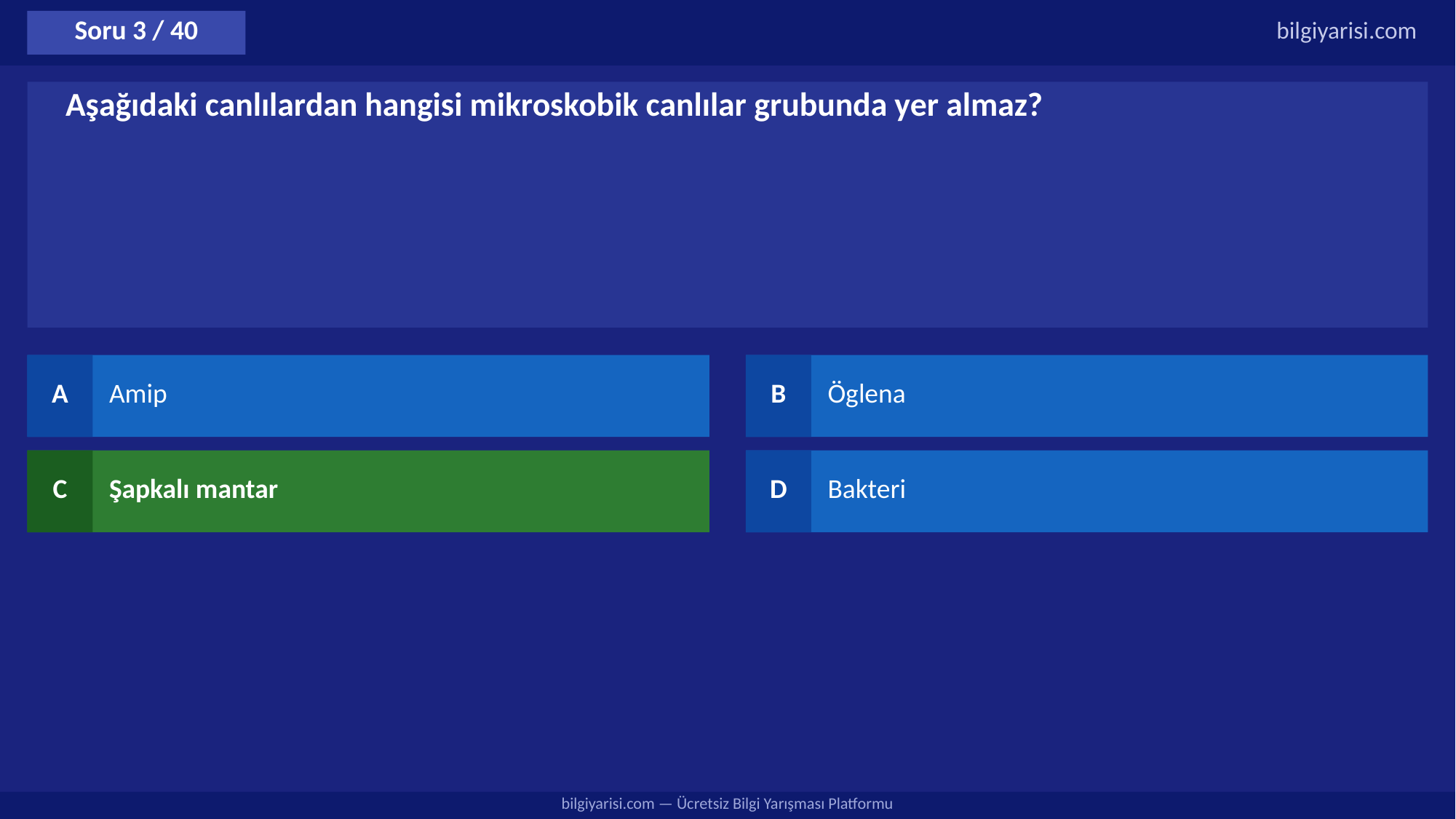

Soru 3 / 40
bilgiyarisi.com

Aşağıdaki canlılardan hangisi mikroskobik canlılar grubunda yer almaz?

A
Amip

B
Öglena

C
Şapkalı mantar

D
Bakteri
bilgiyarisi.com — Ücretsiz Bilgi Yarışması Platformu